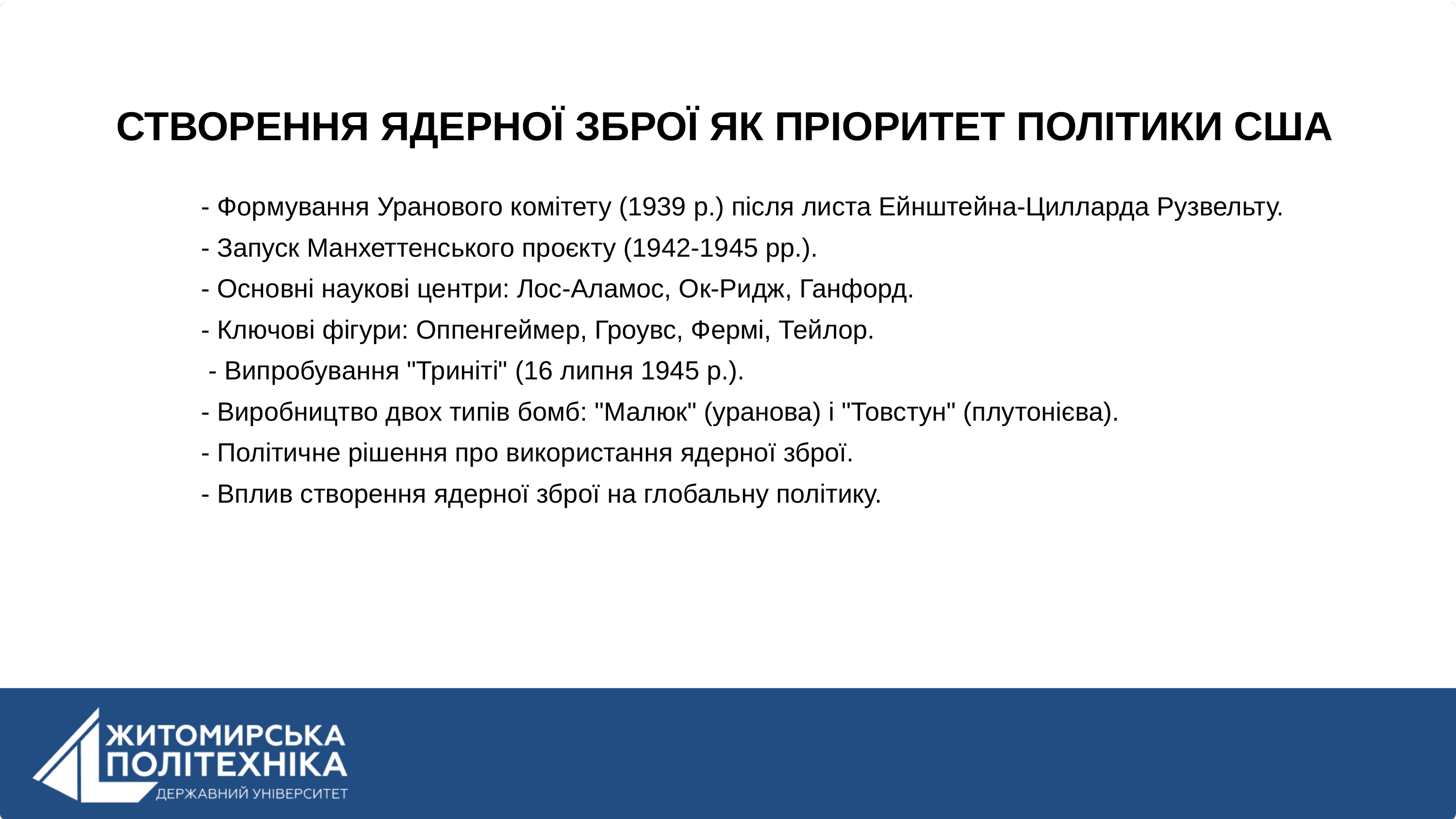

СТВОРЕННЯ ЯДЕРНОЇ ЗБРОЇ ЯК ПРІОРИТЕТ ПОЛІТИКИ США

- Формування Уранового комітету (1939 р.) після листа Ейнштейна-Цилларда Рузвельту.
- Запуск Манхеттенського проєкту (1942-1945 рр.).
- Основні наукові центри: Лос-Аламос, Ок-Ридж, Ганфорд.
- Ключові фігури: Оппенгеймер, Гроувс, Фермі, Тейлор.
 - Випробування "Триніті" (16 липня 1945 р.).
- Виробництво двох типів бомб: "Малюк" (уранова) і "Товстун" (плутонієва).
- Політичне рішення про використання ядерної зброї.
- Вплив створення ядерної зброї на глобальну політику.